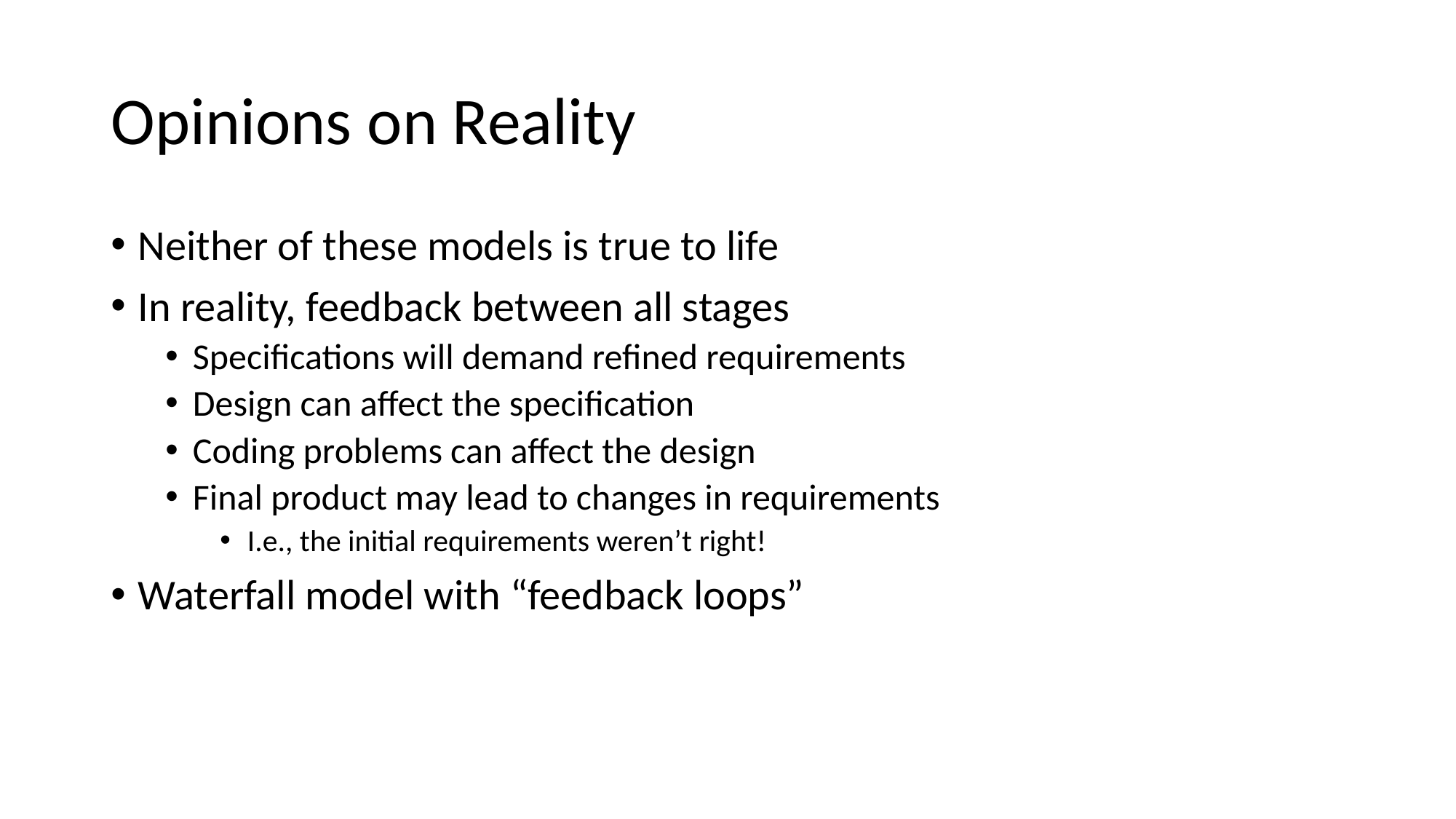

# Opinions on Reality
Neither of these models is true to life
In reality, feedback between all stages
Specifications will demand refined requirements
Design can affect the specification
Coding problems can affect the design
Final product may lead to changes in requirements
I.e., the initial requirements weren’t right!
Waterfall model with “feedback loops”